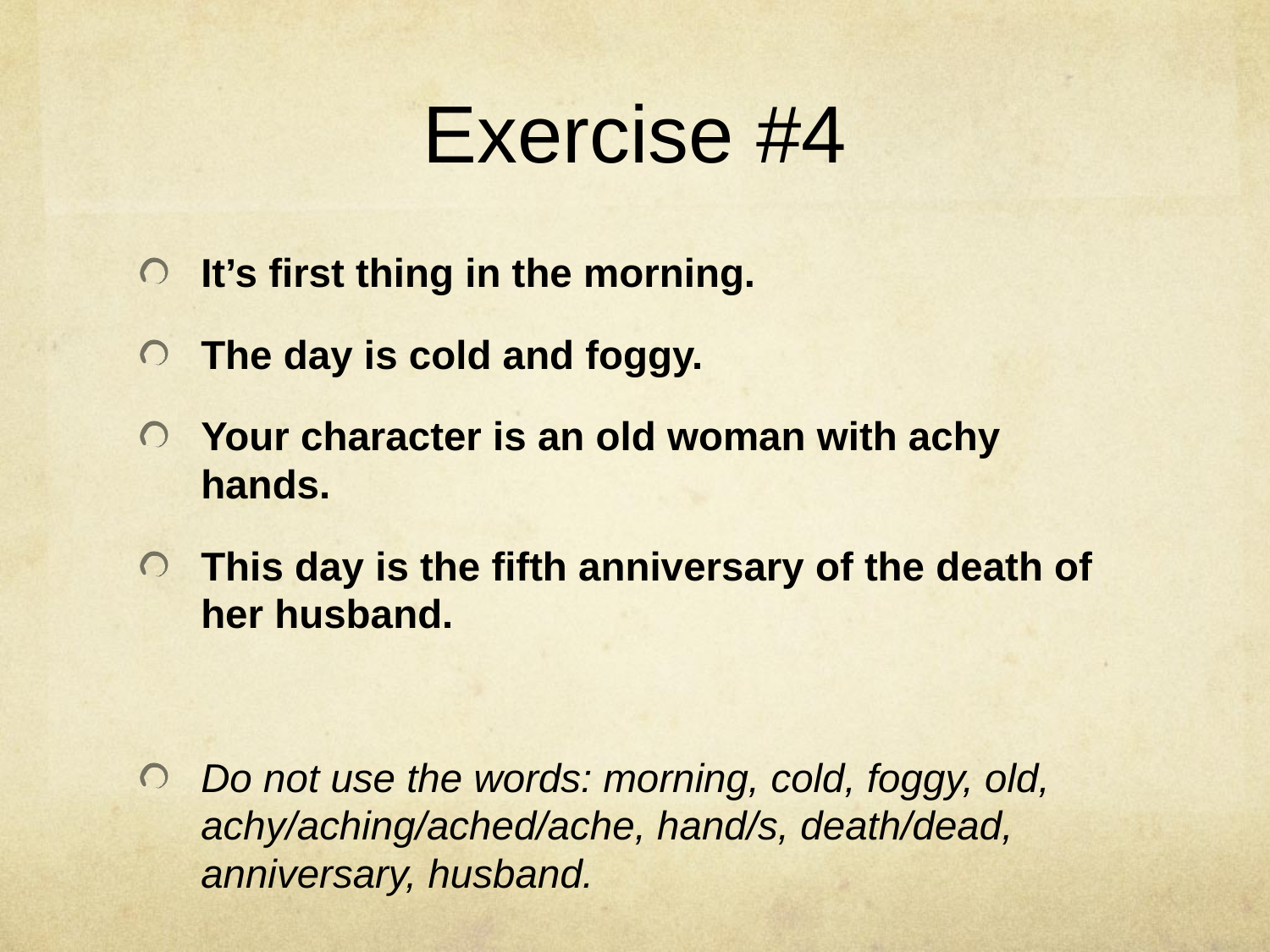

# Exercise #4
It’s first thing in the morning.
The day is cold and foggy.
Your character is an old woman with achy hands.
This day is the fifth anniversary of the death of her husband.

Do not use the words: morning, cold, foggy, old, achy/aching/ached/ache, hand/s, death/dead, anniversary, husband.